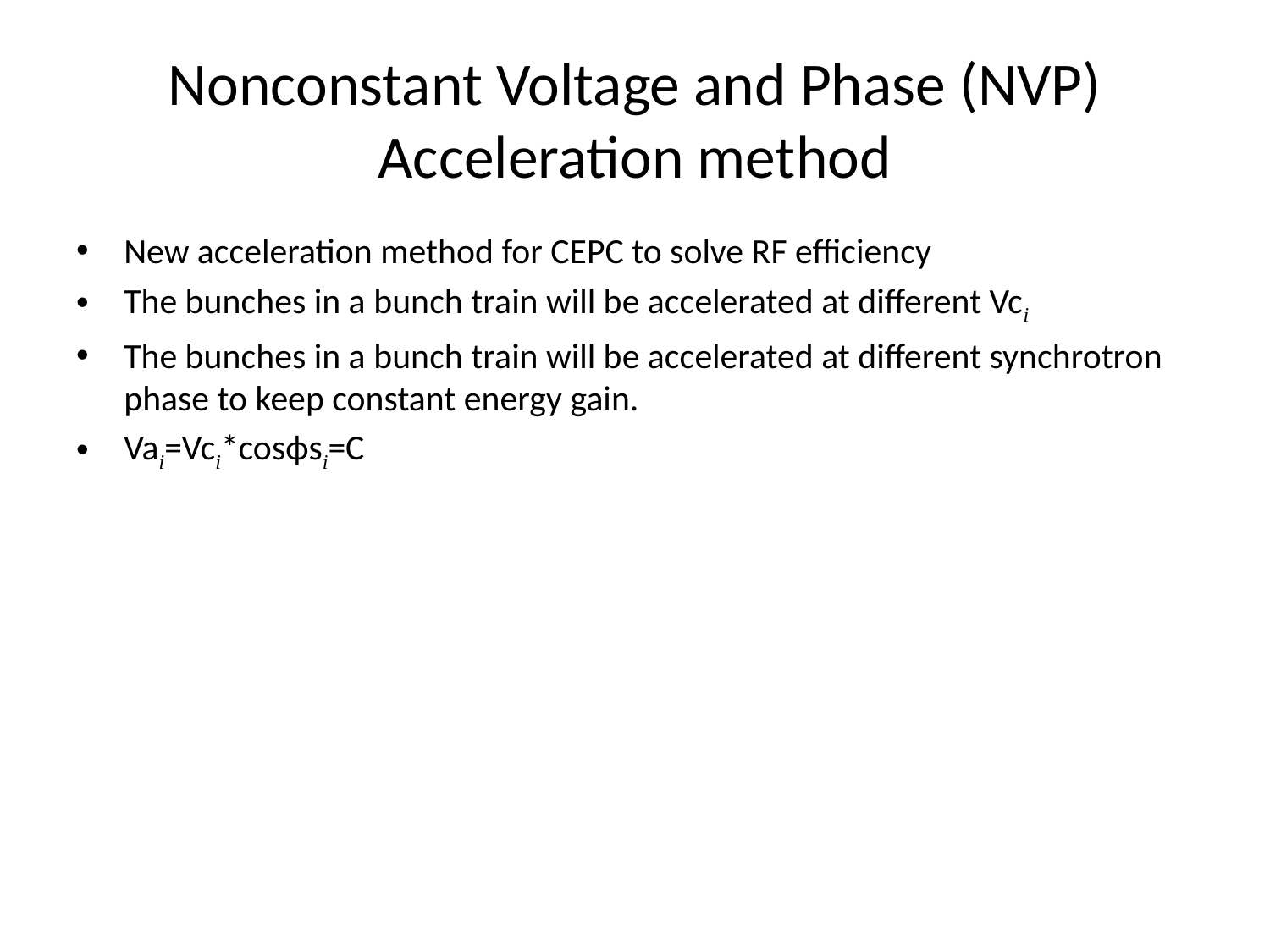

# Nonconstant Voltage and Phase (NVP) Acceleration method
New acceleration method for CEPC to solve RF efficiency
The bunches in a bunch train will be accelerated at different Vci
The bunches in a bunch train will be accelerated at different synchrotron phase to keep constant energy gain.
Vai=Vci*cosϕsi=C